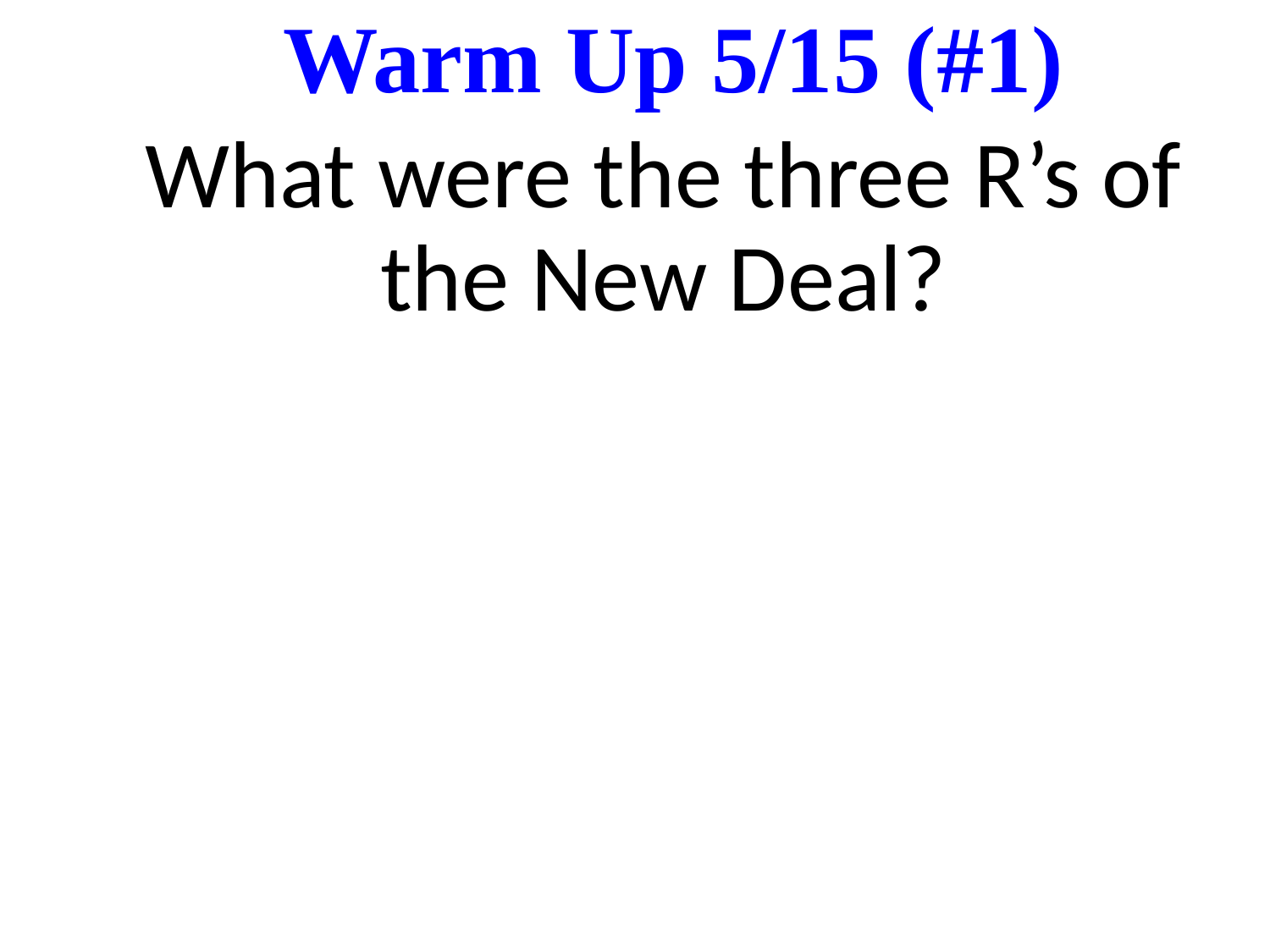

# Warm Up 5/15 (#1)
What were the three R’s of the New Deal?